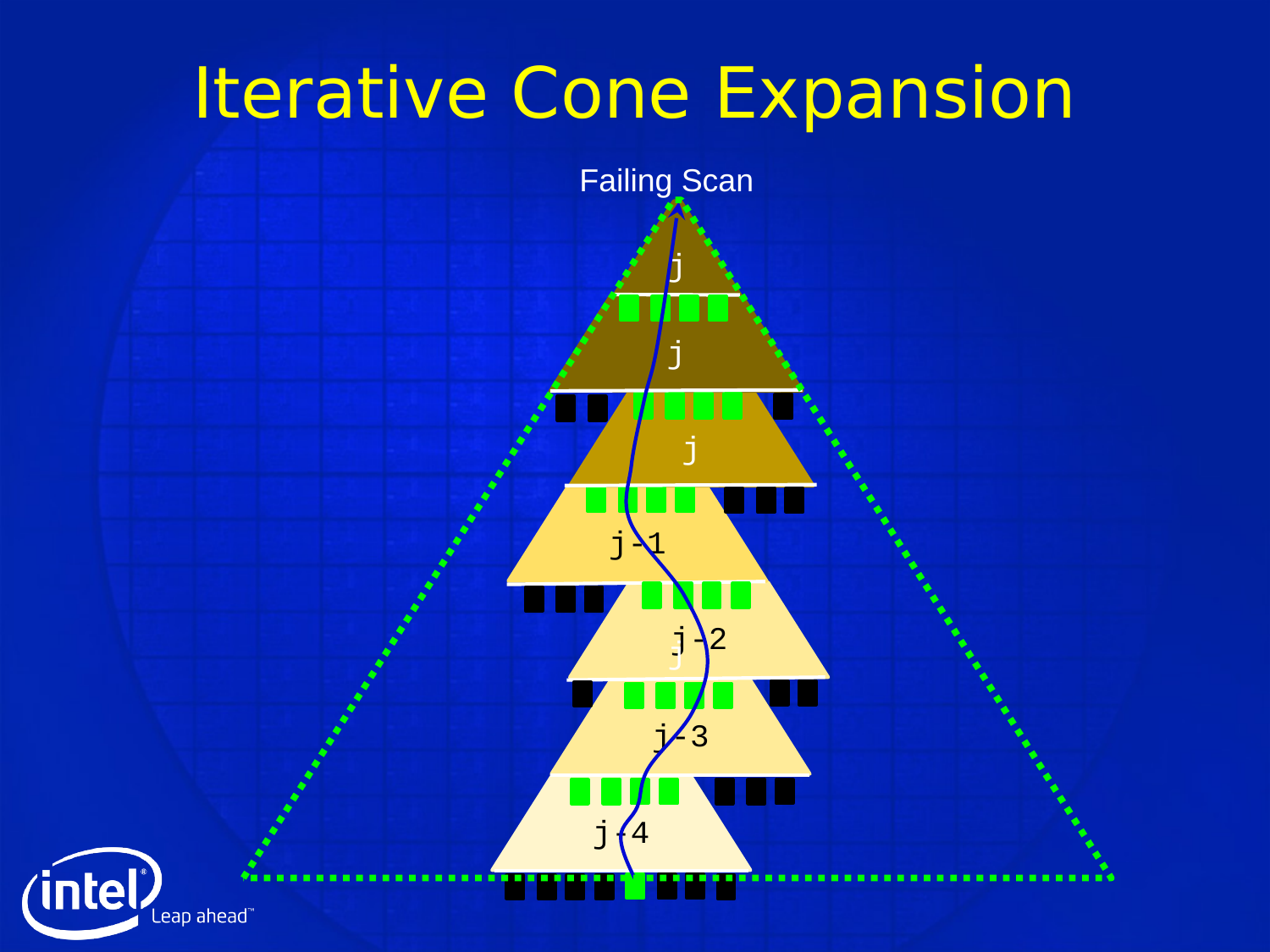

# Iterative Cone Expansion
Failing Scan
j
j

j

j

j-1

j-2

j-3

j-4